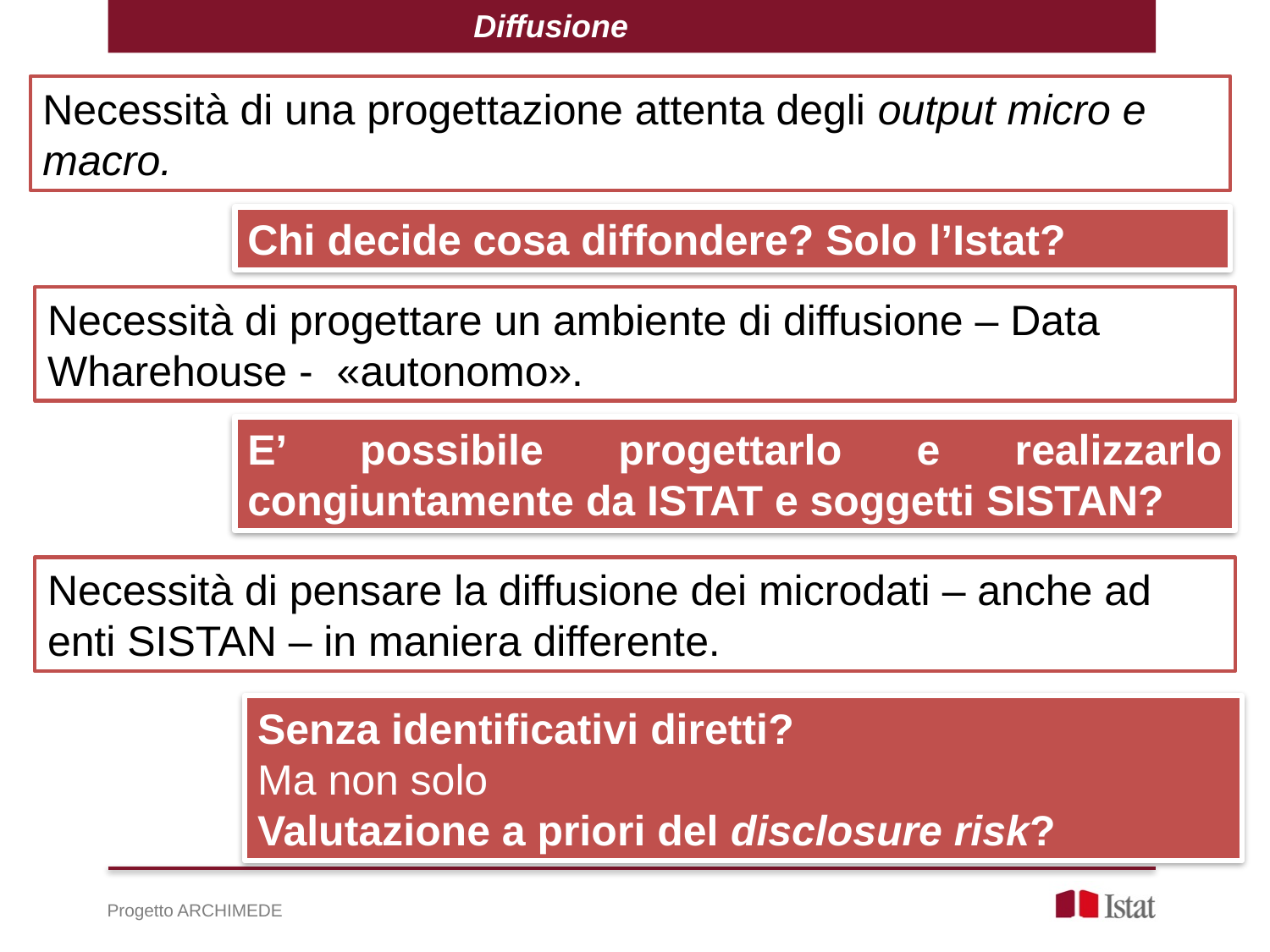

Diffusione
Necessità di una progettazione attenta degli output micro e macro.
Chi decide cosa diffondere? Solo l’Istat?
Necessità di progettare un ambiente di diffusione – Data Wharehouse -  «autonomo».
E’ possibile progettarlo e realizzarlo congiuntamente da ISTAT e soggetti SISTAN?
Necessità di pensare la diffusione dei microdati – anche ad enti SISTAN – in maniera differente.
Senza identificativi diretti?
Ma non solo
Valutazione a priori del disclosure risk?
Progetto ARCHIMEDE